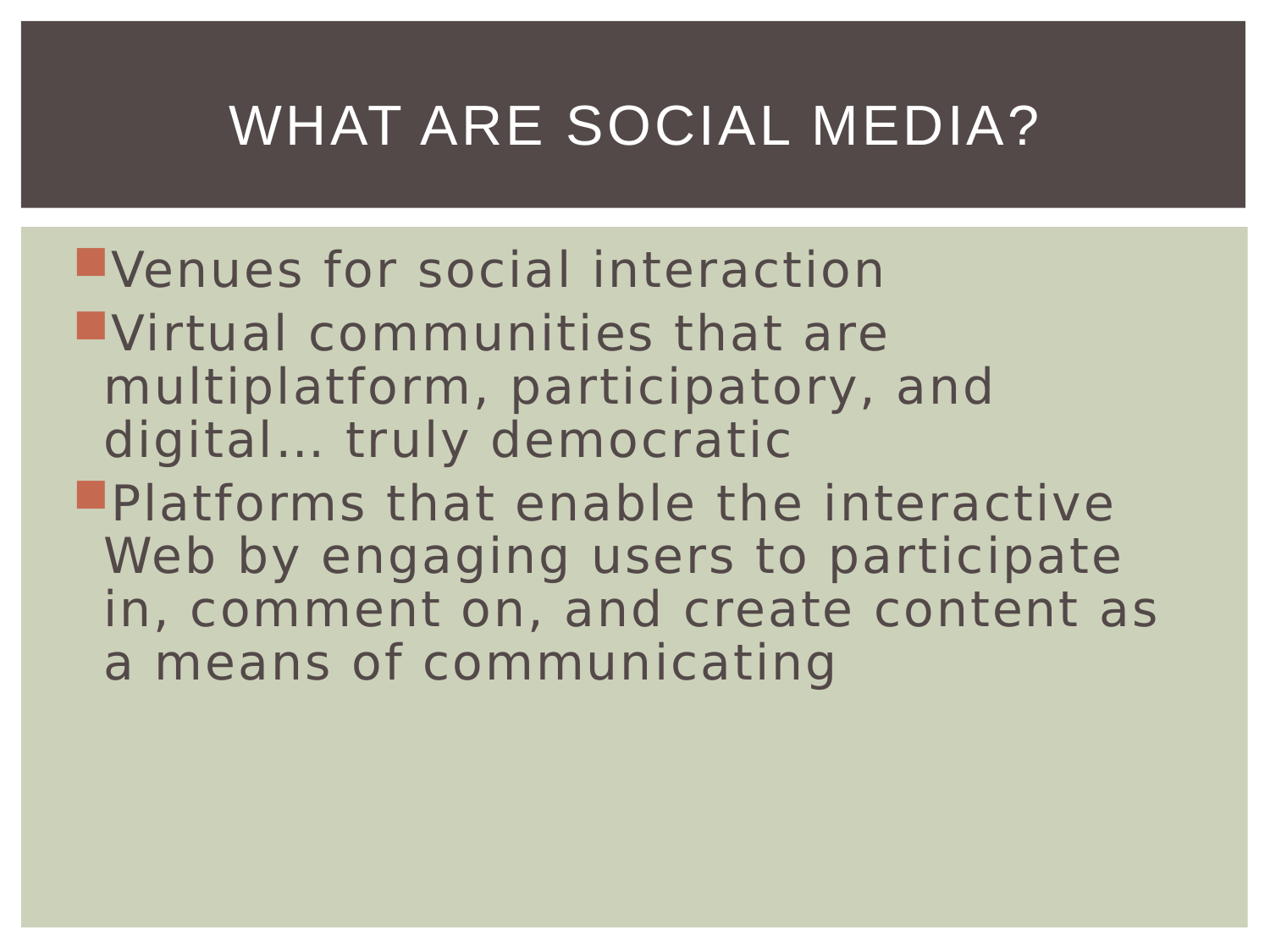

# What Are Social Media?
Venues for social interaction
Virtual communities that are multiplatform, participatory, and digital… truly democratic
Platforms that enable the interactive Web by engaging users to participate in, comment on, and create content as a means of communicating